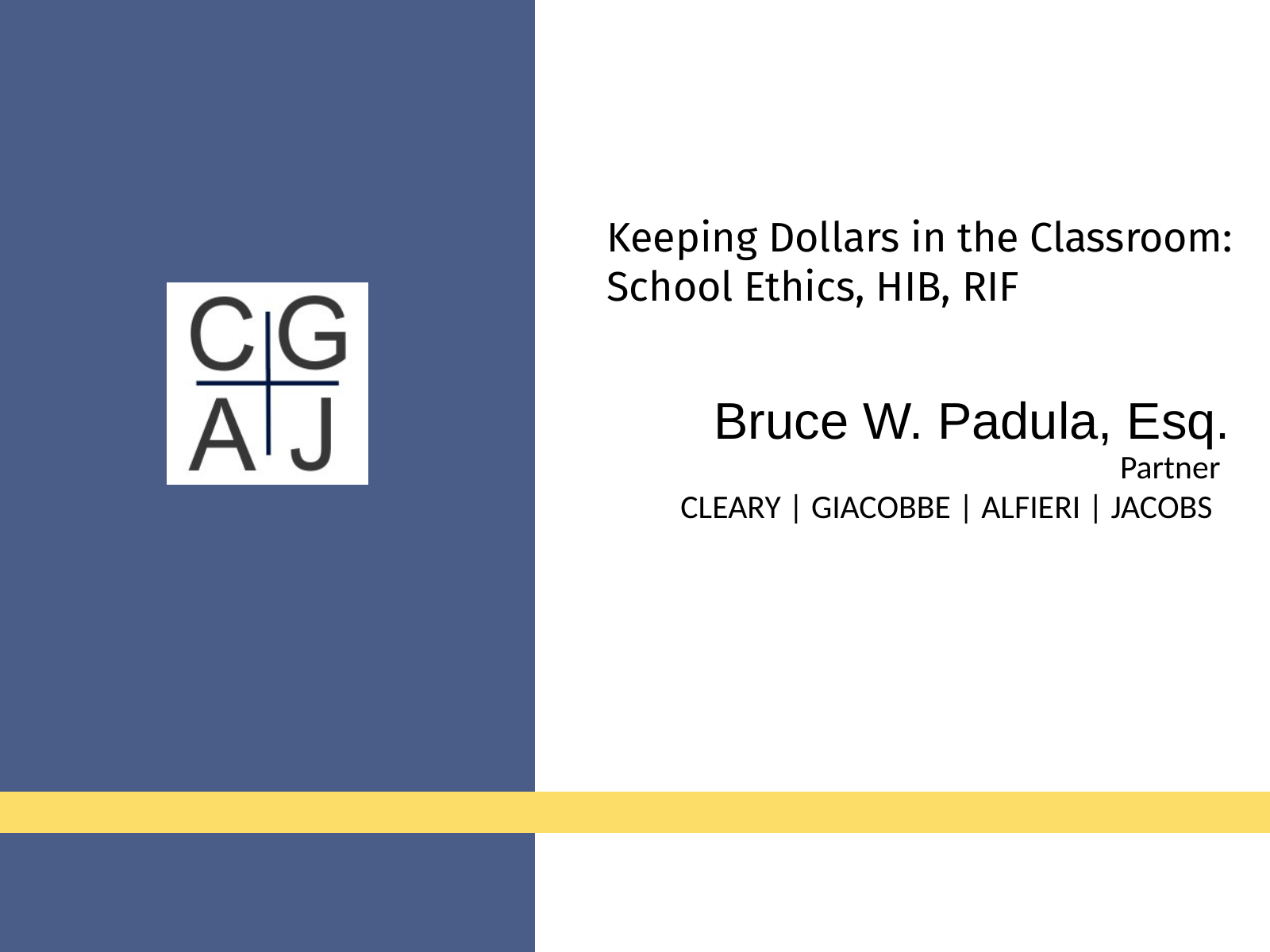

Keeping Dollars in the Classroom:
School Ethics, HIB, RIF

Bruce W. Padula, Esq.
Partner
CLEARY | GIACOBBE | ALFIERI | JACOBS